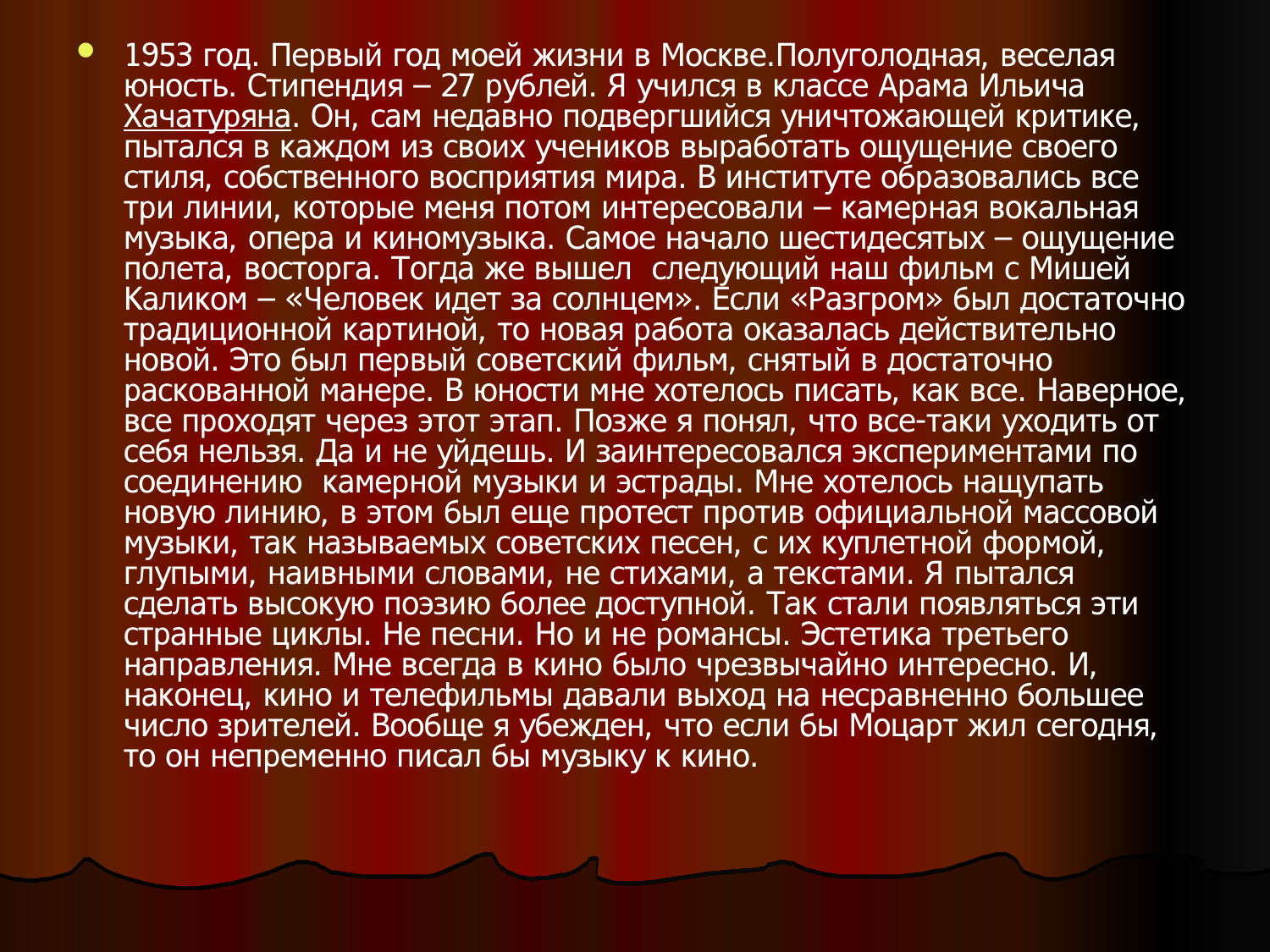

1953 год. Первый год моей жизни в Москве.Полуголодная, веселая юность. Стипендия – 27 рублей. Я учился в классе Арама Ильича Хачатуряна. Он, сам недавно подвергшийся уничтожающей критике, пытался в каждом из своих учеников выработать ощущение своего стиля, собственного восприятия мира. В институте образовались все три линии, которые меня потом интересовали – камерная вокальная музыка, опера и киномузыка. Самое начало шестидесятых – ощущение полета, восторга. Тогда же вышел  следующий наш фильм с Мишей Каликом – «Человек идет за солнцем». Если «Разгром» был достаточно традиционной картиной, то новая работа оказалась действительно новой. Это был первый советский фильм, снятый в достаточно раскованной манере. В юности мне хотелось писать, как все. Наверное, все проходят через этот этап. Позже я понял, что все-таки уходить от себя нельзя. Да и не уйдешь. И заинтересовался экспериментами по соединению  камерной музыки и эстрады. Мне хотелось нащупать новую линию, в этом был еще протест против официальной массовой музыки, так называемых советских песен, с их куплетной формой, глупыми, наивными словами, не стихами, а текстами. Я пытался сделать высокую поэзию более доступной. Так стали появляться эти странные циклы. Не песни. Но и не романсы. Эстетика третьего направления. Мне всегда в кино было чрезвычайно интересно. И, наконец, кино и телефильмы давали выход на несравненно большее число зрителей. Вообще я убежден, что если бы Моцарт жил сегодня, то он непременно писал бы музыку к кино.